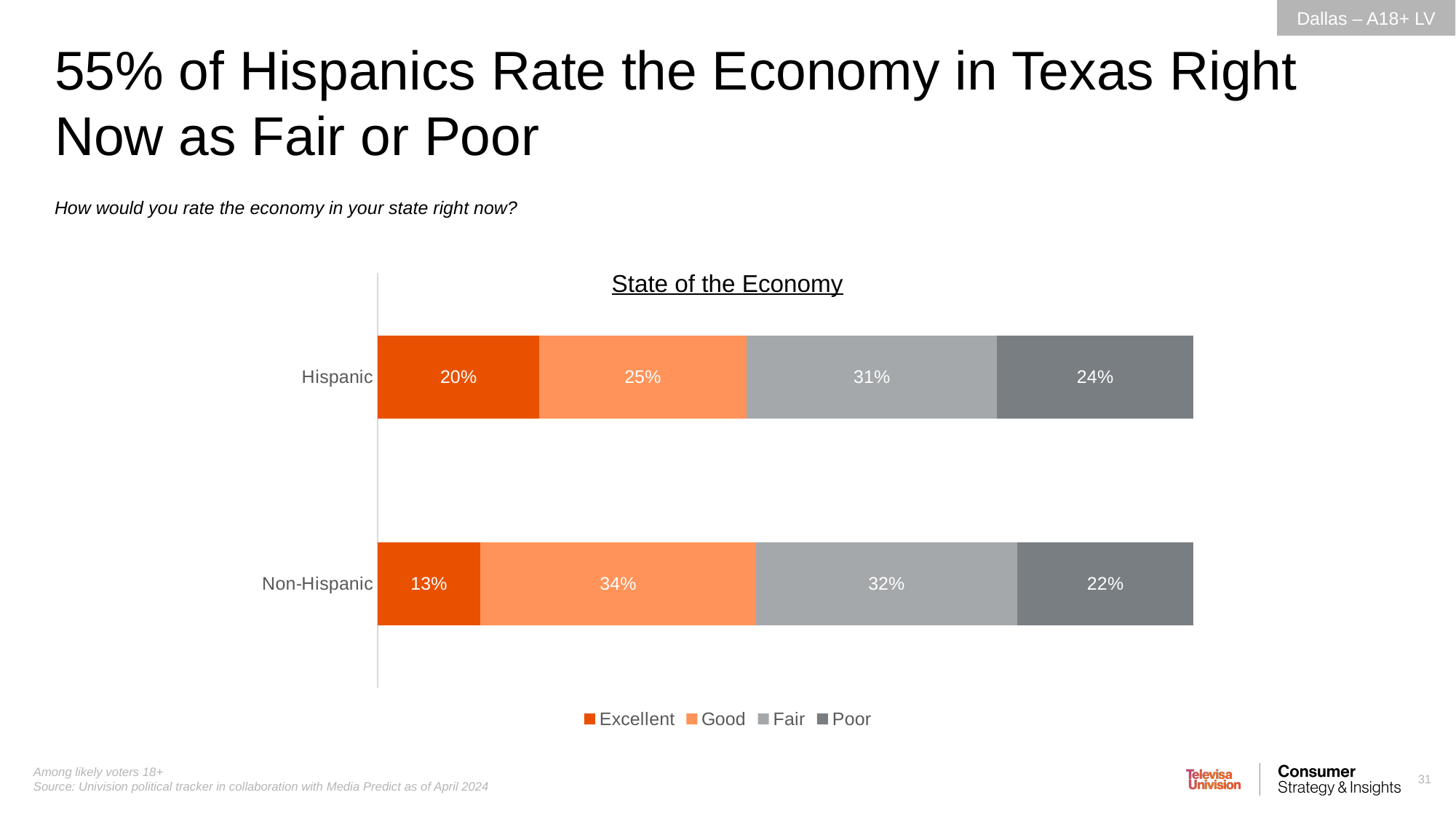

55% of Hispanics Rate the Economy in Texas Right Now as Fair or Poor
How would you rate the economy in your state right now?
State of the Economy

### Chart

| Category | Excellent | Good | Fair | Poor |
|---|---|---|---|---|
| Hispanic | 0.1979038056206782 | 0.254385413499061 | 0.3071327524950747 | 0.2405780283851865 |
| Non-Hispanic | 0.1256470824024506 | 0.3382684214251135 | 0.3200360975955516 | 0.2160483985768841 |